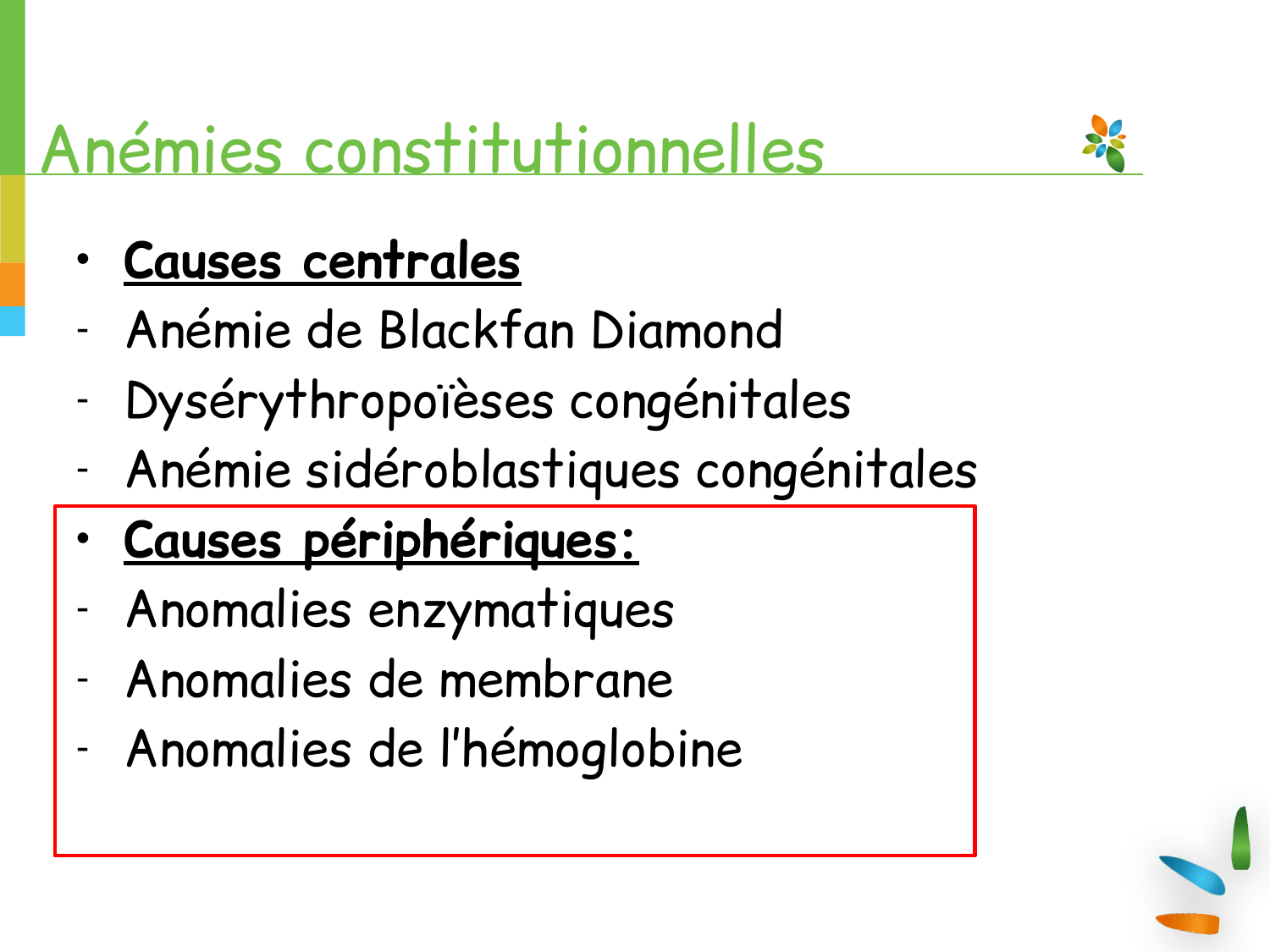

# Anémies constitutionnelles
Causes centrales
Anémie de Blackfan Diamond
Dysérythropoïèses congénitales
Anémie sidéroblastiques congénitales
Causes périphériques:
Anomalies enzymatiques
Anomalies de membrane
Anomalies de l’hémoglobine